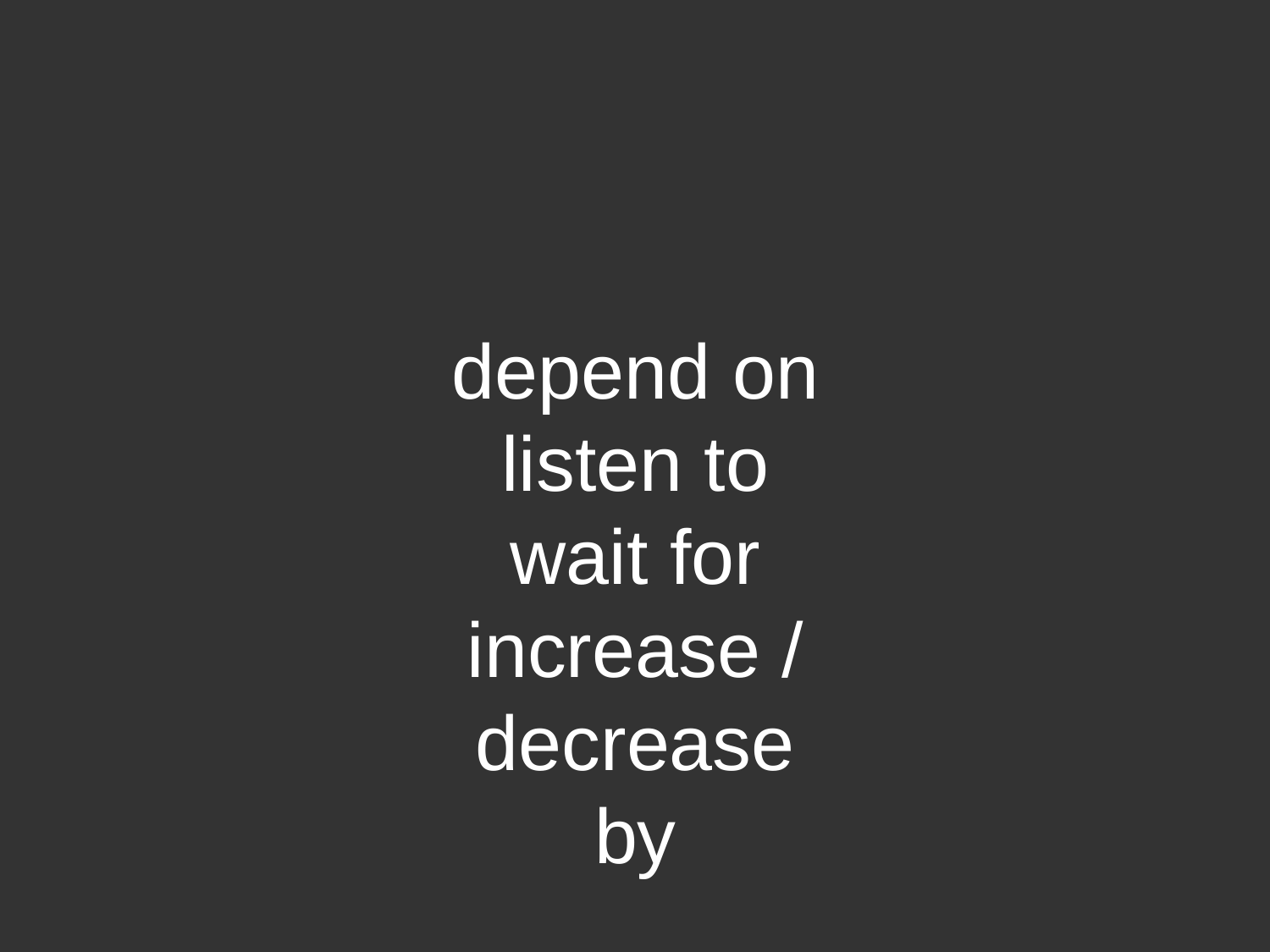

# depend on  listen to  wait for
increase / decrease by